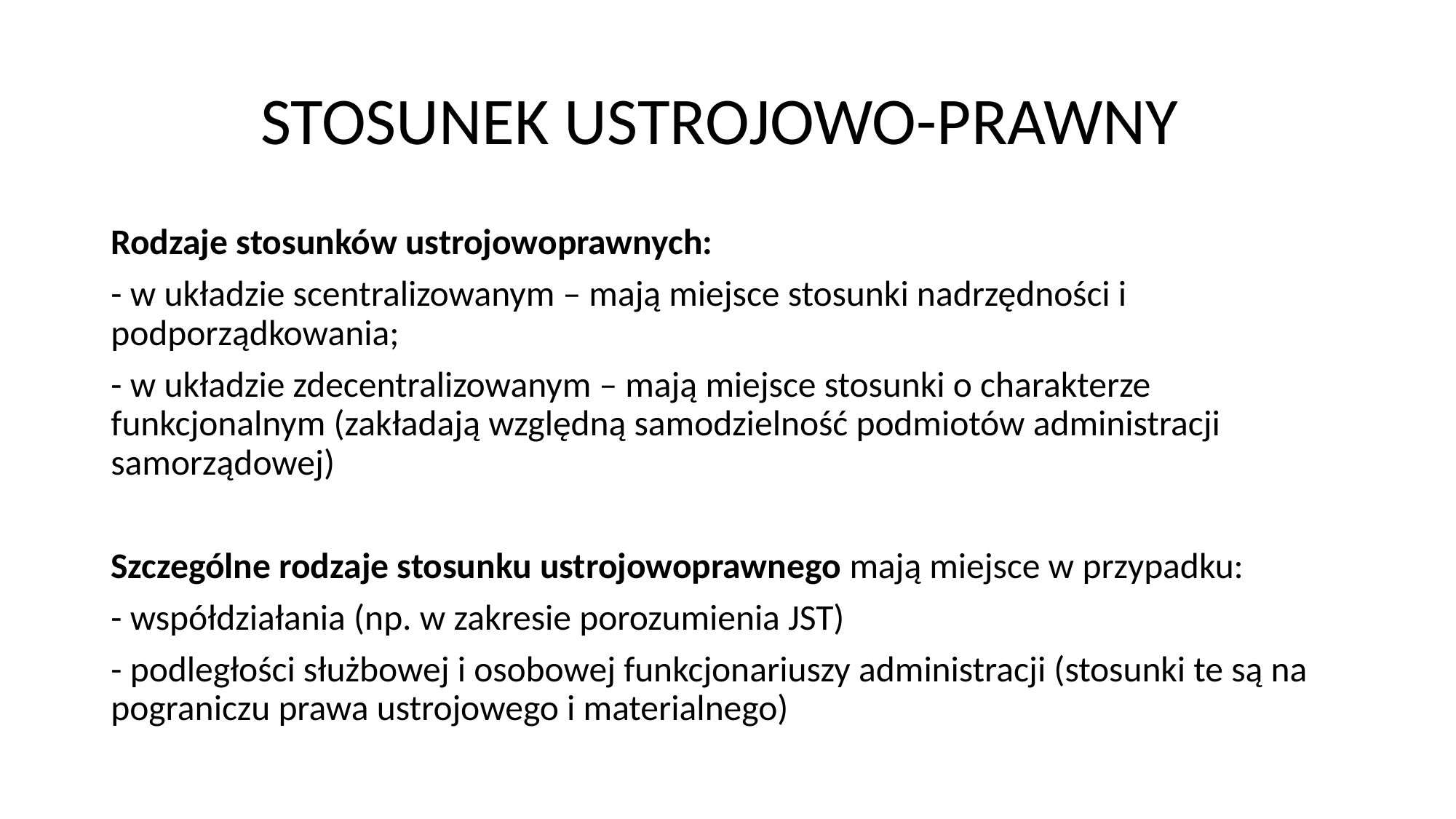

# STOSUNEK USTROJOWO-PRAWNY
Rodzaje stosunków ustrojowoprawnych:
- w układzie scentralizowanym – mają miejsce stosunki nadrzędności i podporządkowania;
- w układzie zdecentralizowanym – mają miejsce stosunki o charakterze funkcjonalnym (zakładają względną samodzielność podmiotów administracji samorządowej)

Szczególne rodzaje stosunku ustrojowoprawnego mają miejsce w przypadku:
- współdziałania (np. w zakresie porozumienia JST)
- podległości służbowej i osobowej funkcjonariuszy administracji (stosunki te są na pograniczu prawa ustrojowego i materialnego)